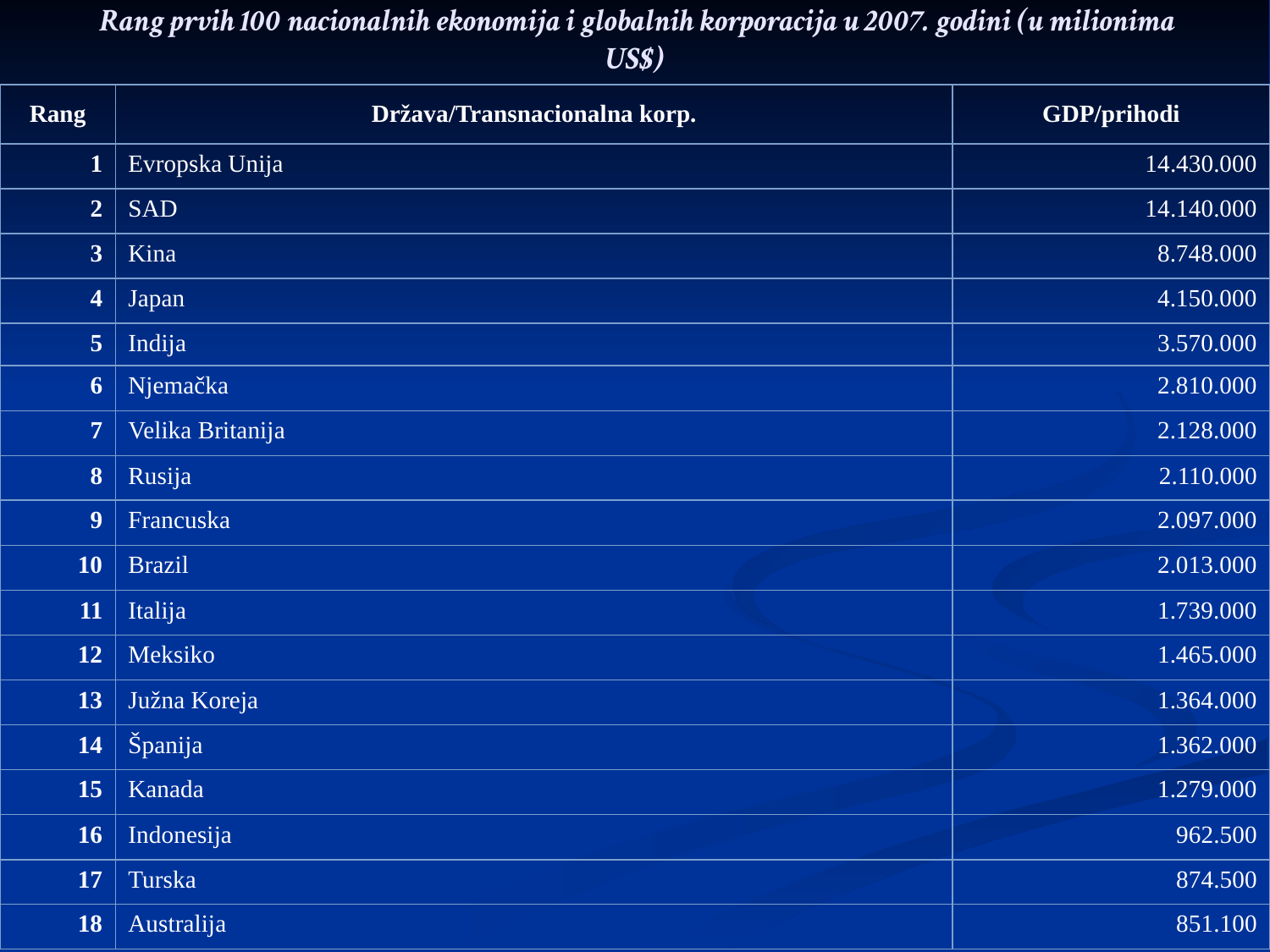

# Rang prvih 100 nacionalnih ekonomija i globalnih korporacija u 2007. godini (u milionima US$)
| Rang | Država/Transnacionalna korp. | GDP/prihodi |
| --- | --- | --- |
| 1 | Evropska Unija | 14.430.000 |
| 2 | SAD | 14.140.000 |
| 3 | Kina | 8.748.000 |
| 4 | Japan | 4.150.000 |
| 5 | Indija | 3.570.000 |
| 6 | Njemačka | 2.810.000 |
| 7 | Velika Britanija | 2.128.000 |
| 8 | Rusija | 2.110.000 |
| 9 | Francuska | 2.097.000 |
| 10 | Brazil | 2.013.000 |
| 11 | Italija | 1.739.000 |
| 12 | Meksiko | 1.465.000 |
| 13 | Južna Koreja | 1.364.000 |
| 14 | Španija | 1.362.000 |
| 15 | Kanada | 1.279.000 |
| 16 | Indonesija | 962.500 |
| 17 | Turska | 874.500 |
| 18 | Australija | 851.100 |